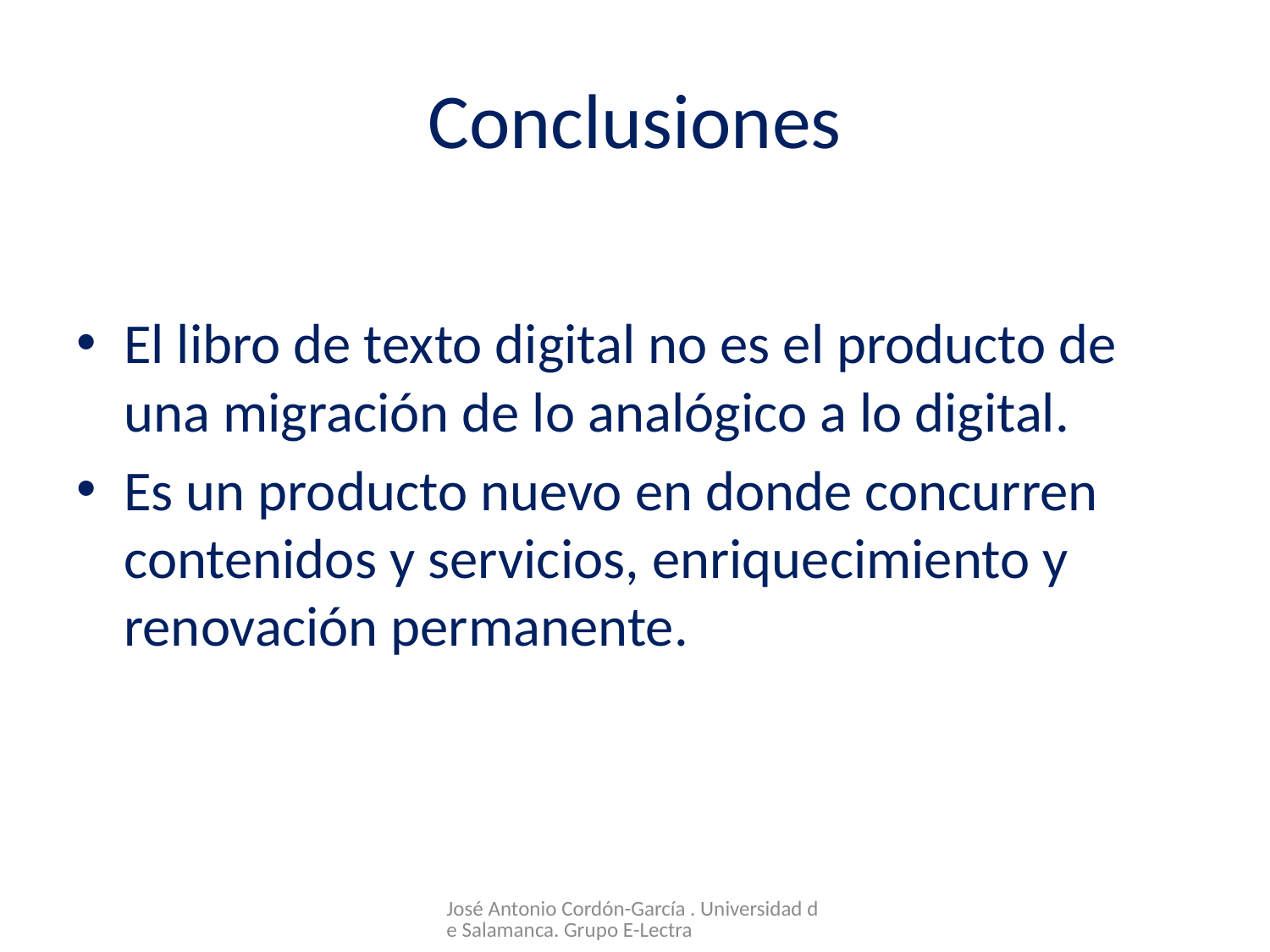

# Conclusiones

El libro de texto digital no es el producto de una migración de lo analógico a lo digital.
Es un producto nuevo en donde concurren contenidos y servicios, enriquecimiento y renovación permanente.
José Antonio Cordón-García . Universidad de Salamanca. Grupo E-Lectra